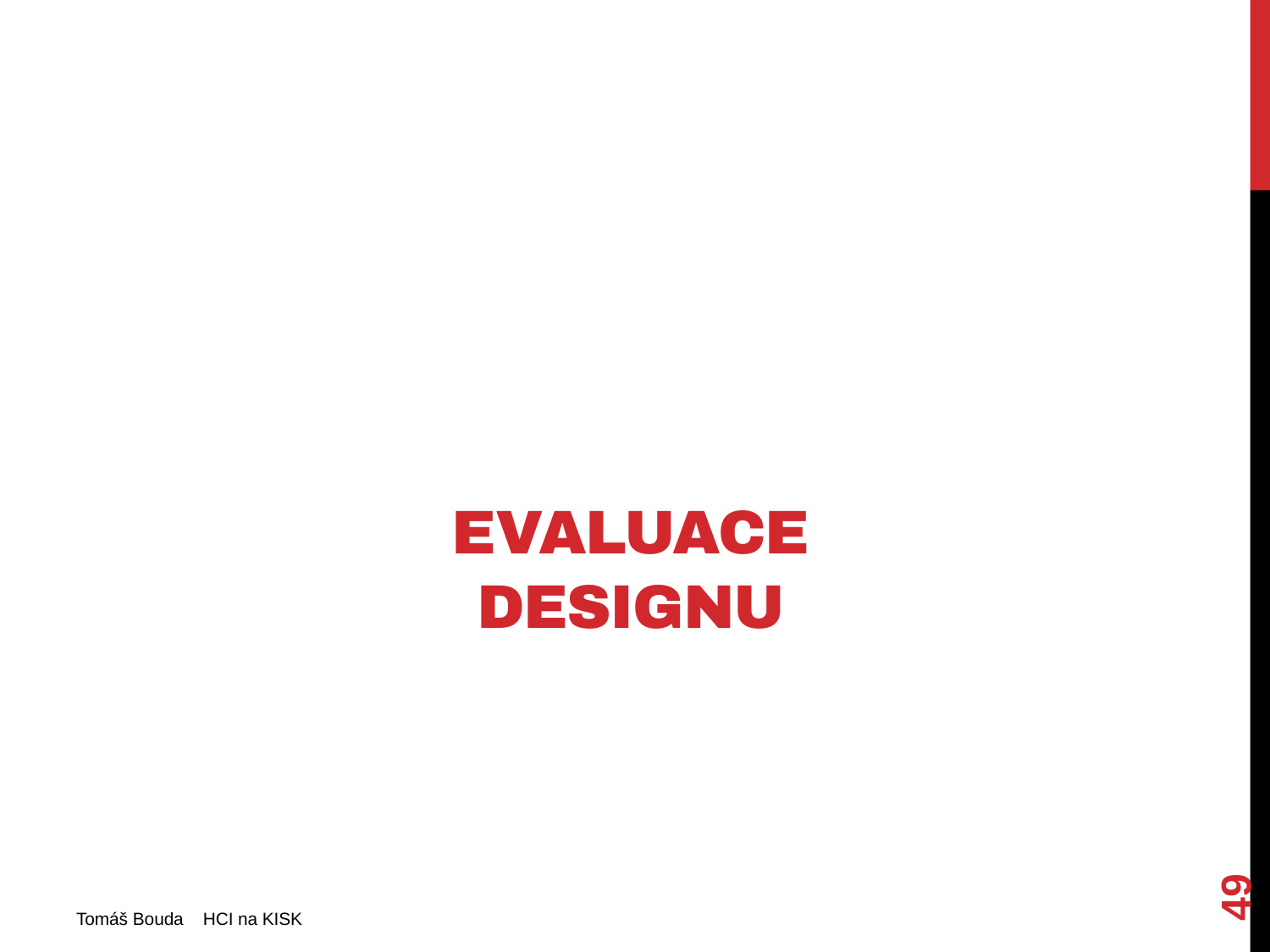

# Evaluace Designu
49
Tomáš Bouda    HCI na KISK